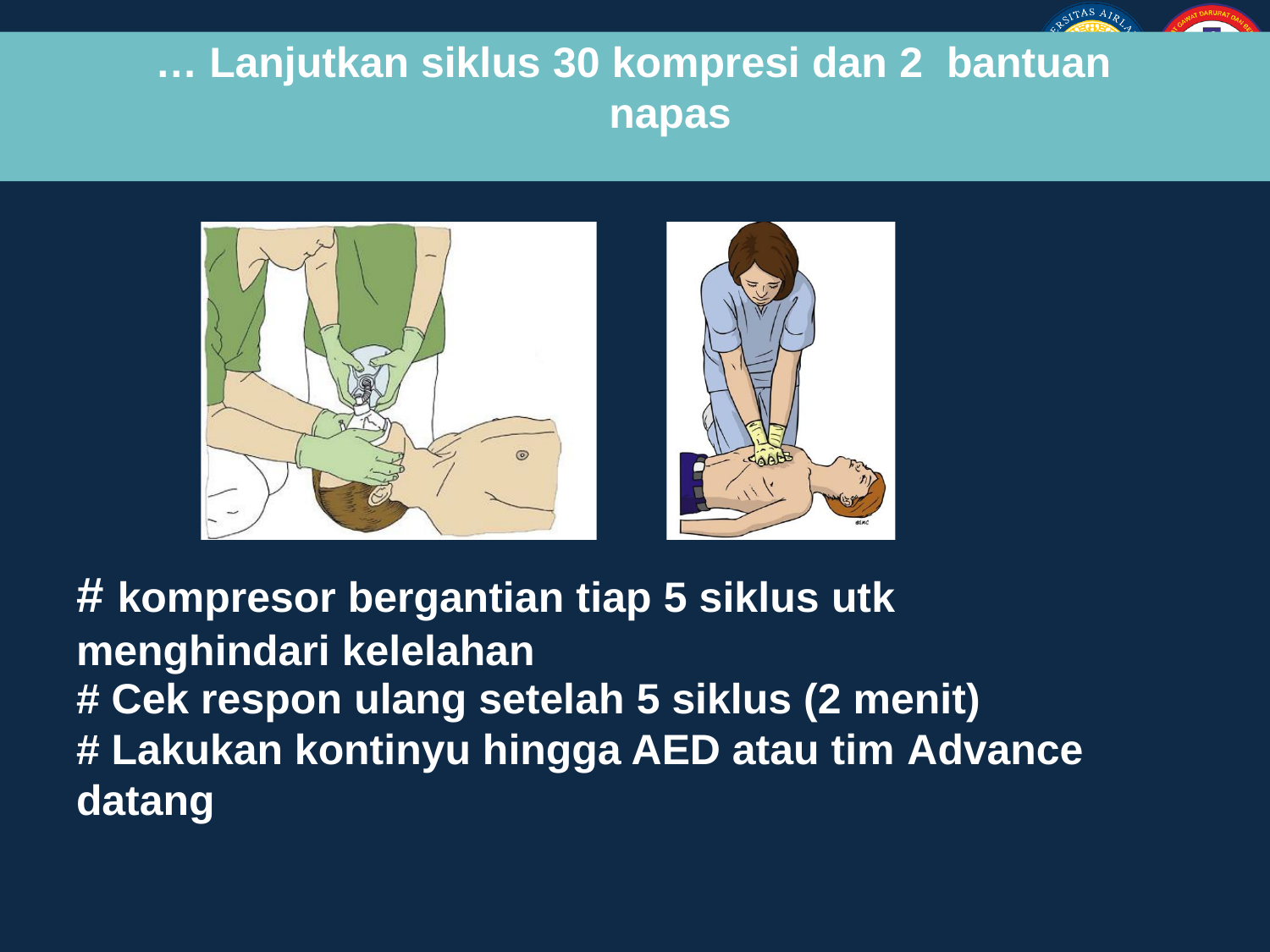

# … Lanjutkan siklus 30 kompresi dan 2  bantuan	napas

# kompresor bergantian tiap 5 siklus utk  menghindari kelelahan
# Cek respon ulang setelah 5 siklus (2 menit)
# Lakukan kontinyu hingga AED atau tim Advance
datang